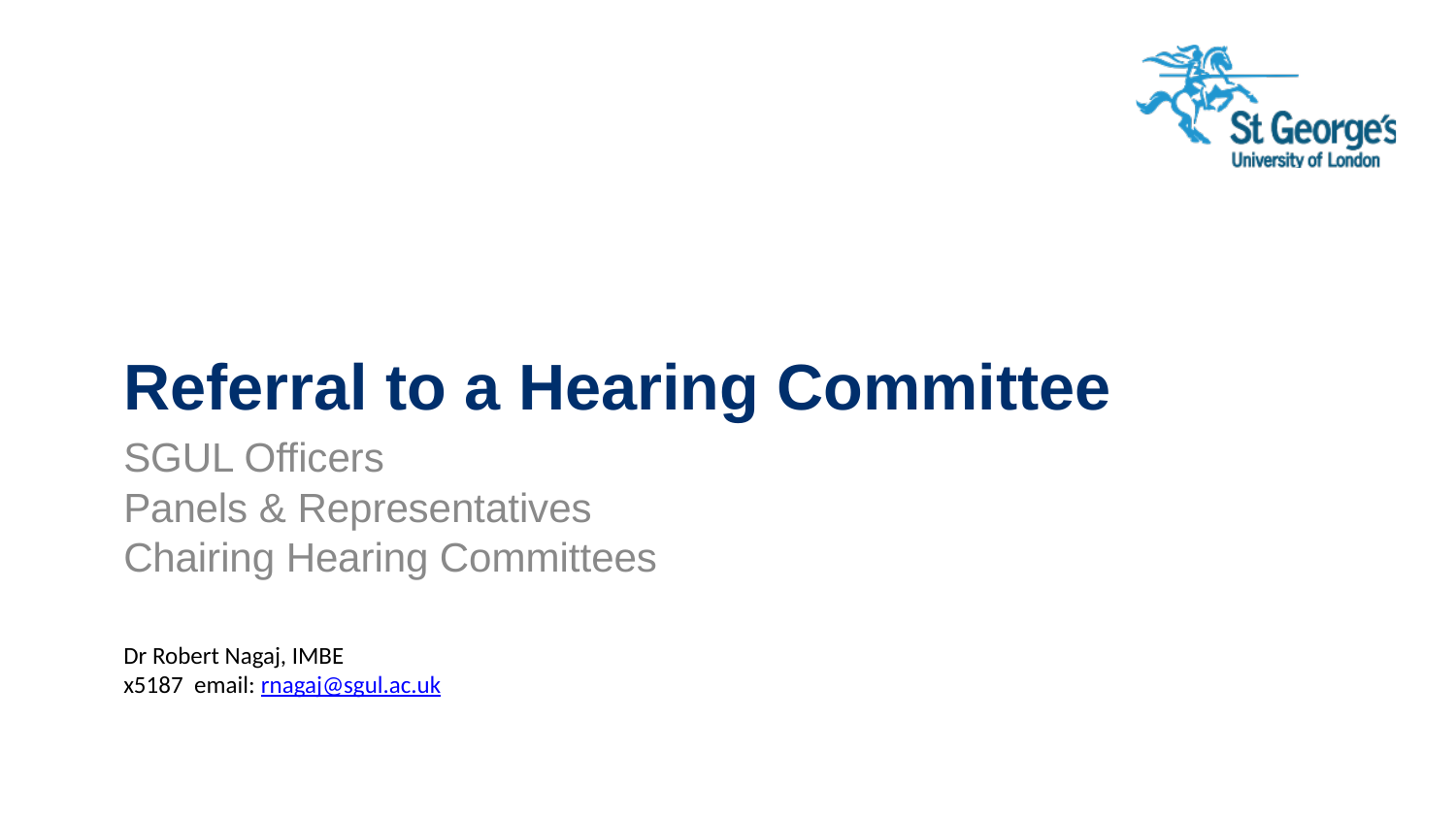

# Referral to a Hearing Committee
SGUL Officers
Panels & Representatives
Chairing Hearing Committees

Dr Robert Nagaj, IMBE
x5187  email: rnagaj@sgul.ac.uk